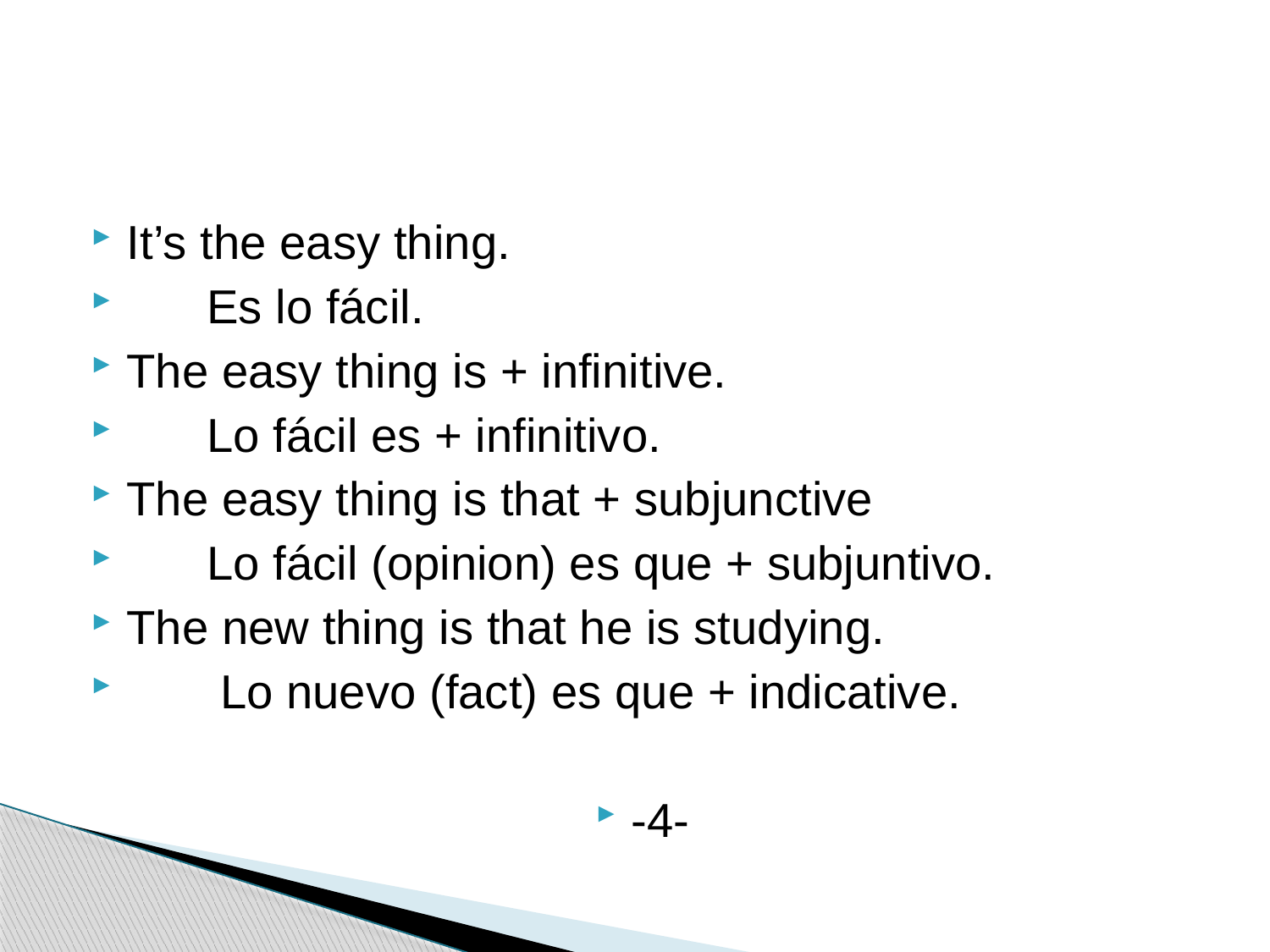

#
It’s the easy thing.
      Es lo fácil.
The easy thing is + infinitive.
      Lo fácil es + infinitivo.
The easy thing is that + subjunctive
      Lo fácil (opinion) es que + subjuntivo.
The new thing is that he is studying.
       Lo nuevo (fact) es que + indicative.

-4-